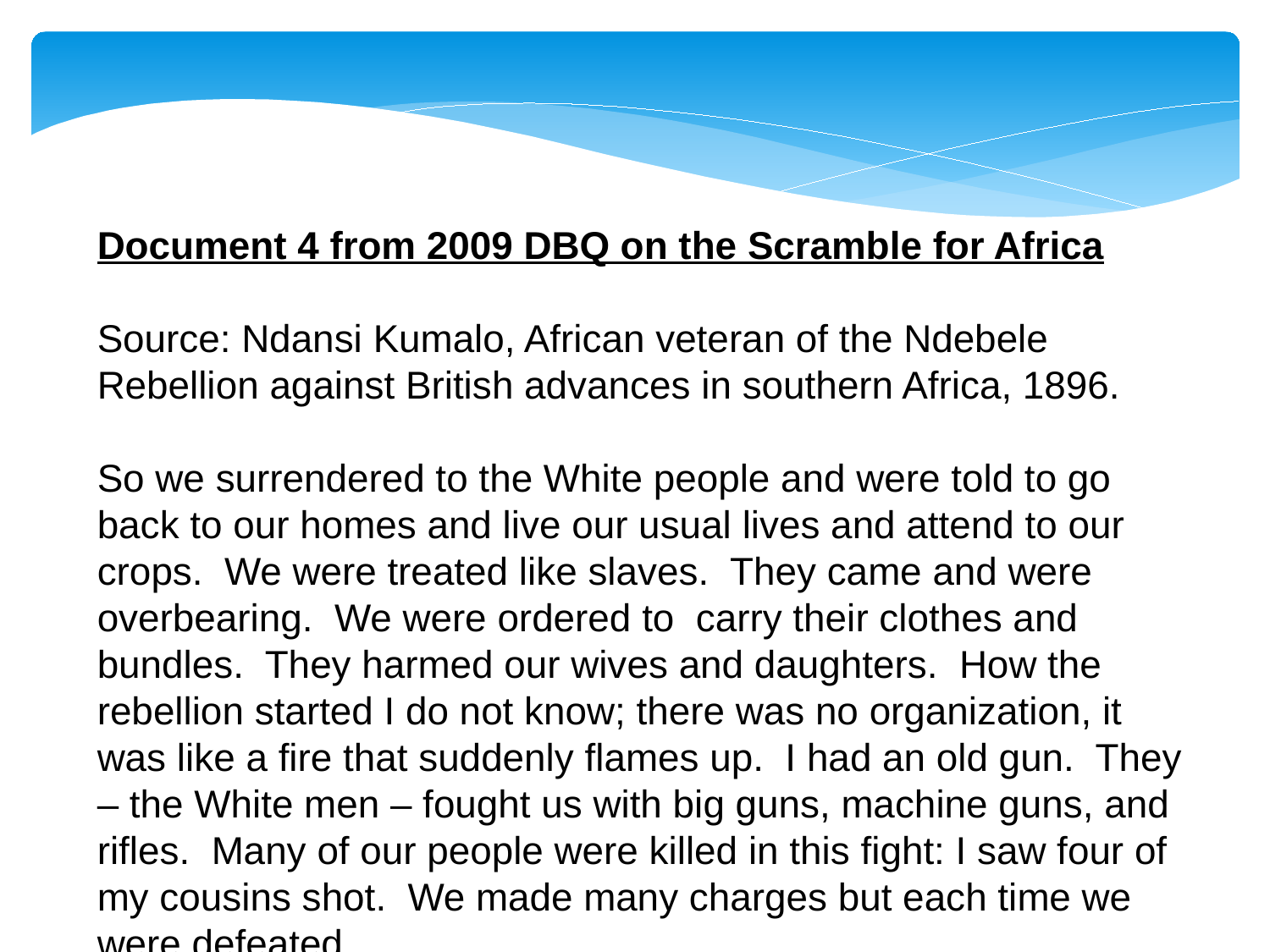

Document 4 from 2009 DBQ on the Scramble for Africa

Source: Ndansi Kumalo, African veteran of the Ndebele Rebellion against British advances in southern Africa, 1896.

So we surrendered to the White people and were told to go back to our homes and live our usual lives and attend to our crops.  We were treated like slaves.  They came and were overbearing.  We were ordered to  carry their clothes and bundles.  They harmed our wives and daughters.  How the rebellion started I do not know; there was no organization, it was like a fire that suddenly flames up.  I had an old gun.  They – the White men – fought us with big guns, machine guns, and rifles.  Many of our people were killed in this fight: I saw four of my cousins shot.  We made many charges but each time we were defeated.